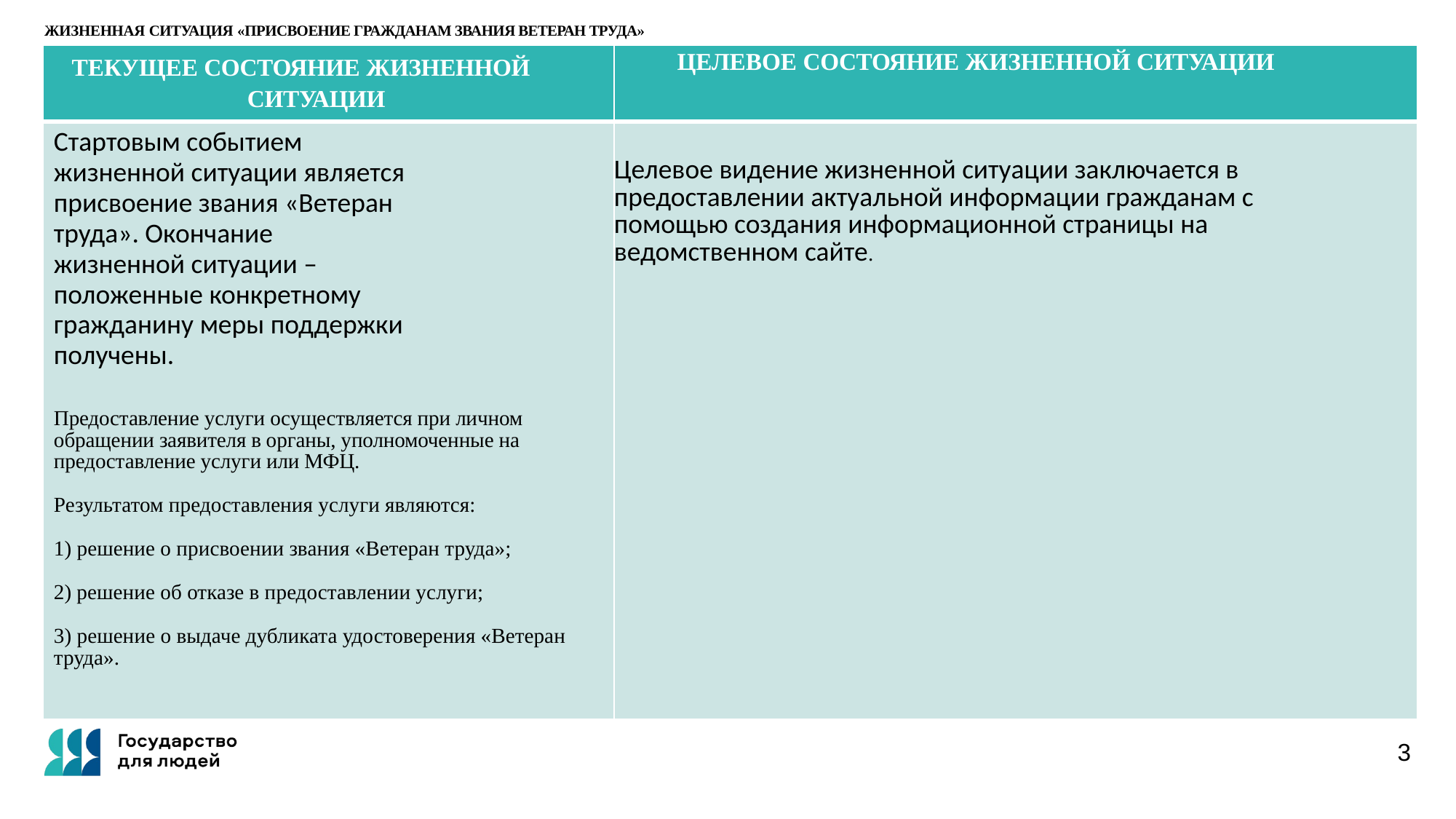

ЖИЗНЕННАЯ СИТУАЦИЯ «ПРИСВОЕНИЕ ГРАЖДАНАМ ЗВАНИЯ ВЕТЕРАН ТРУДА»
| ТЕКУЩЕЕ СОСТОЯНИЕ ЖИЗНЕННОЙ СИТУАЦИИ | ЦЕЛЕВОЕ СОСТОЯНИЕ ЖИЗНЕННОЙ СИТУАЦИИ |
| --- | --- |
| Стартовым событием жизненной ситуации является присвоение звания «Ветеран труда». Окончание жизненной ситуации – положенные конкретному гражданину меры поддержки получены. Предоставление услуги осуществляется при личном обращении заявителя в органы, уполномоченные на предоставление услуги или МФЦ. Результатом предоставления услуги являются: 1) решение о присвоении звания «Ветеран труда»; 2) решение об отказе в предоставлении услуги; 3) решение о выдаче дубликата удостоверения «Ветеран труда». | Целевое видение жизненной ситуации заключается в предоставлении актуальной информации гражданам с помощью создания информационной страницы на ведомственном сайте. |
3